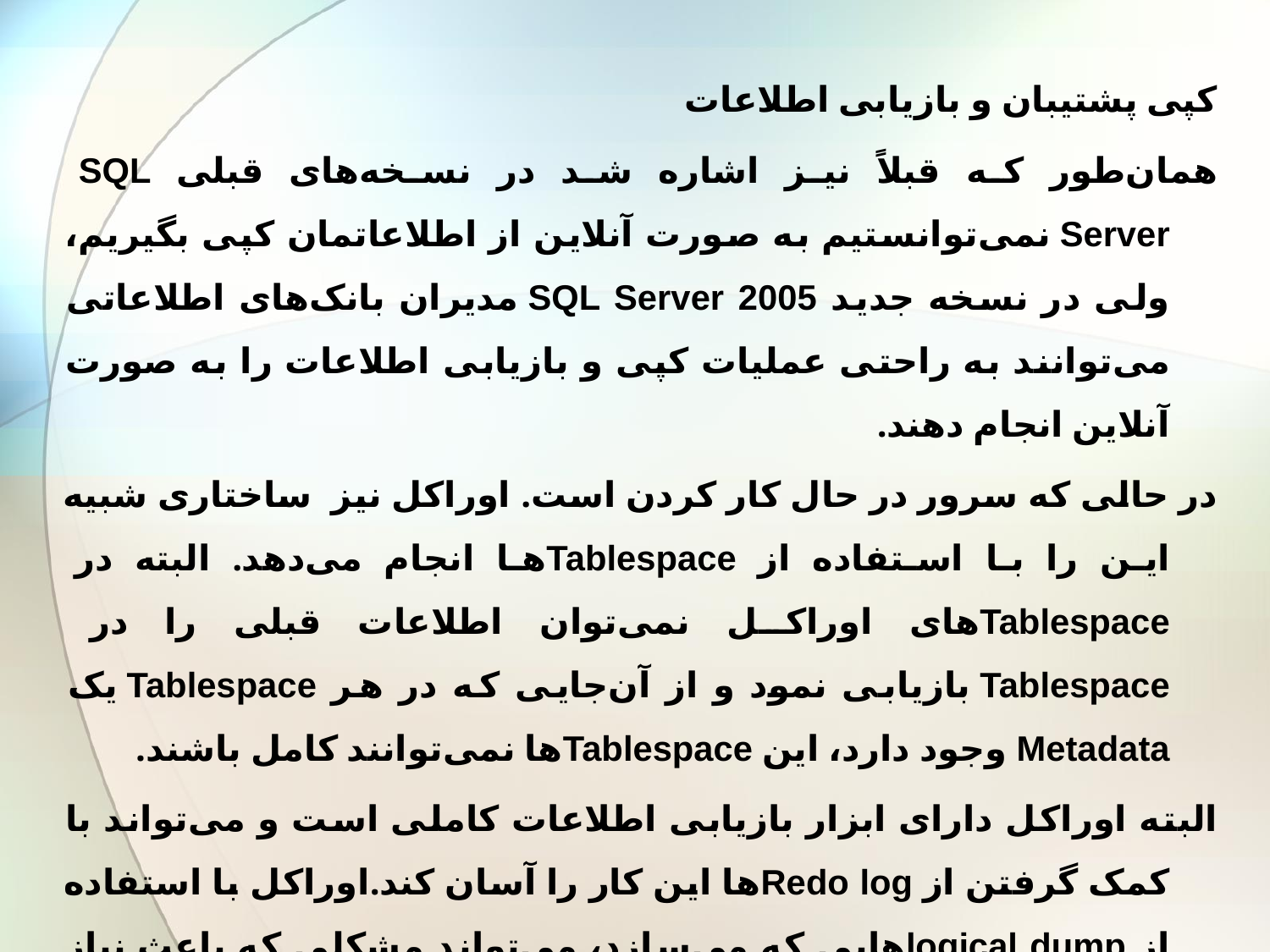

کپی پشتیبان و بازیابی اطلاعات
همان‌طور که قبلاً نیز اشاره شد در نسخه‌های قبلی SQL Server نمی‌توانستیم به صورت آنلا‌ین از اطلاعاتمان کپی بگیریم، ولی در نسخه جدید SQL Server 2005 مدیران بانک‌های اطلاعاتی می‌توانند به راحتی عملیات کپی و بازیابی اطلاعات را به صورت آنلاین انجام دهند.
در حالی که سرور در حال کار کردن است. اوراکل نیز  ساختاری شبیه این را با استفاده از Tablespaceها انجام می‌دهد. البته در Tablespaceهای اوراکل نمی‌توان اطلاعات قبلی را در Tablespace بازیابی نمود و از آن‌جایی که در هر Tablespace یک Metadata وجود دارد، این Tablespaceها نمی‌توانند کامل باشند.
البته اوراکل دارای ابزار بازیابی اطلاعات کاملی است و می‌تواند با کمک گرفتن از Redo logها این کار را آسان کند.اوراکل با استفاده از logical dump‌هایی که می‌سازد، می‌تواند مشکلی که باعث نیاز به بازیابی می‌شود را  شناسایی کند. البته SQL Server هم ابزارهایی مانند DBCC PAGE و DBCC LOG دارد که مانند ابزارهای اوراکل عمل می‌کند.